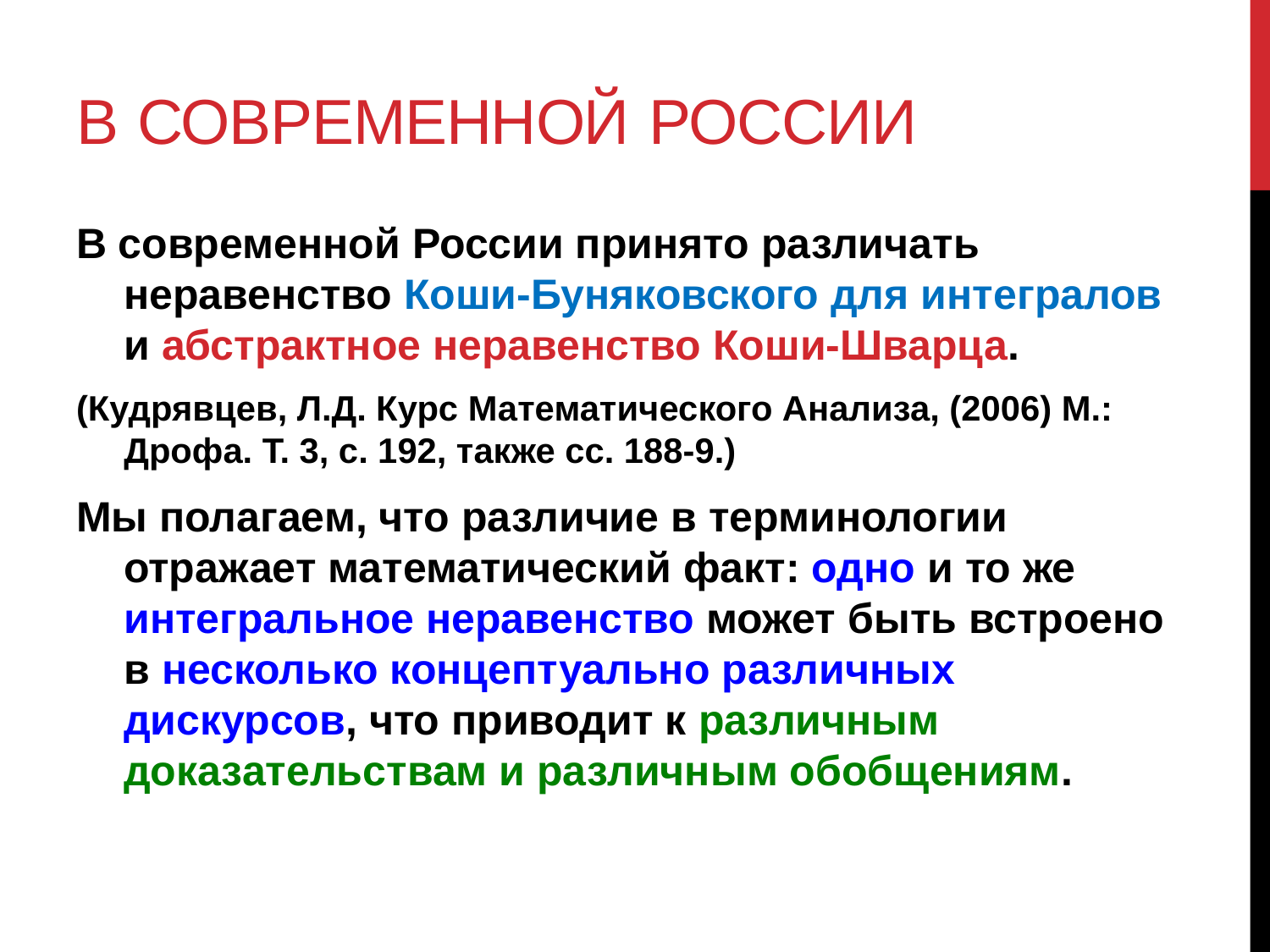

# в современной России
В современной России принято различать неравенство Коши-Буняковского для интегралов и абстрактное неравенство Коши-Шварца.
(Кудрявцев, Л.Д. Курс Математического Анализа, (2006) М.: Дрофа. T. 3, с. 192, также сс. 188-9.)
Мы полагаем, что различие в терминологии отражает математический факт: одно и то же интегральное неравенство может быть встроено в несколько концептуально различных дискурсов, что приводит к различным доказательствам и различным обобщениям.